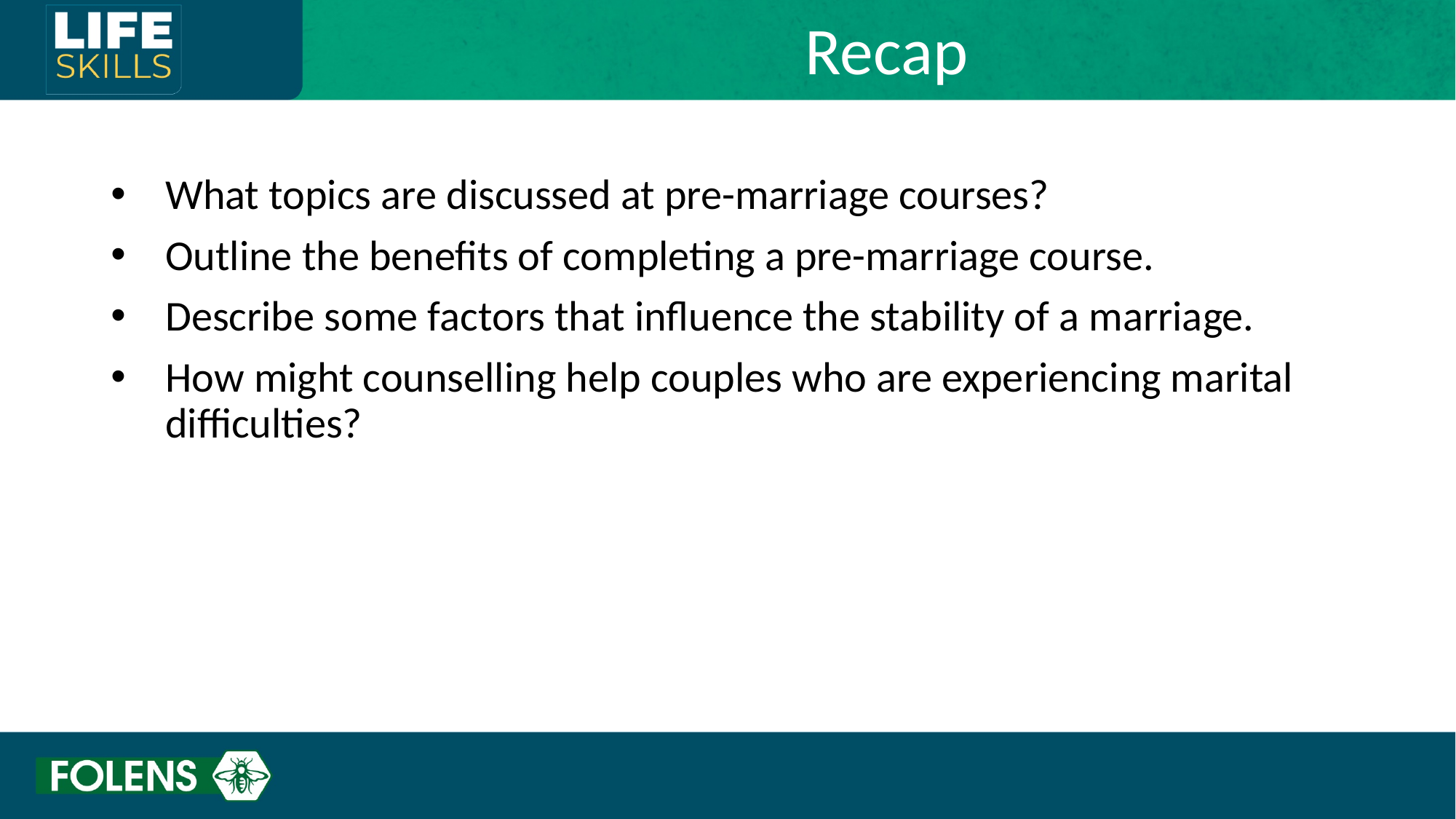

Recap
What topics are discussed at pre-marriage courses?
Outline the benefits of completing a pre-marriage course.
Describe some factors that influence the stability of a marriage.
How might counselling help couples who are experiencing marital difficulties?